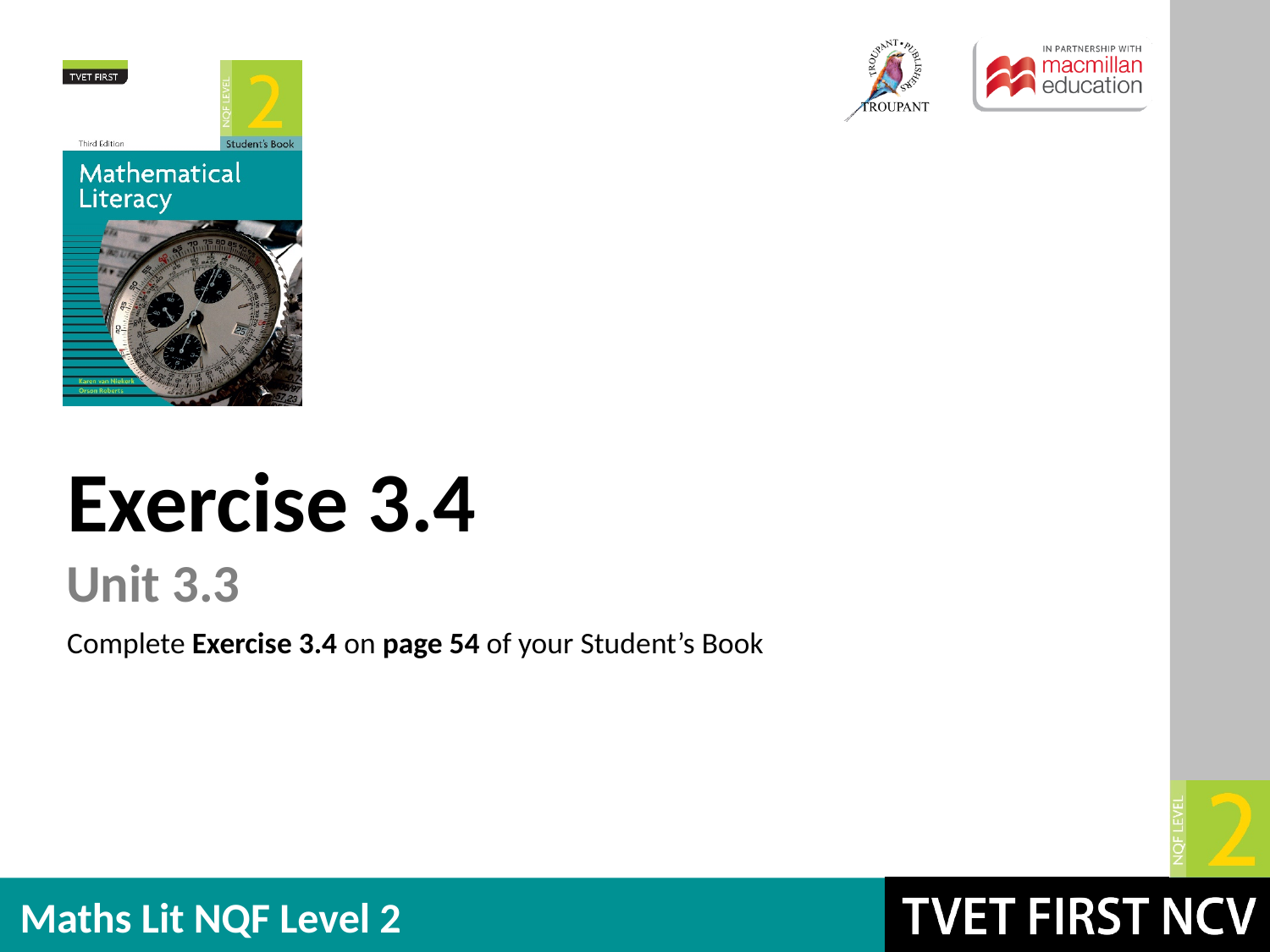

Exercise 3.4
Unit 3.3
Complete Exercise 3.4 on page 54 of your Student’s Book